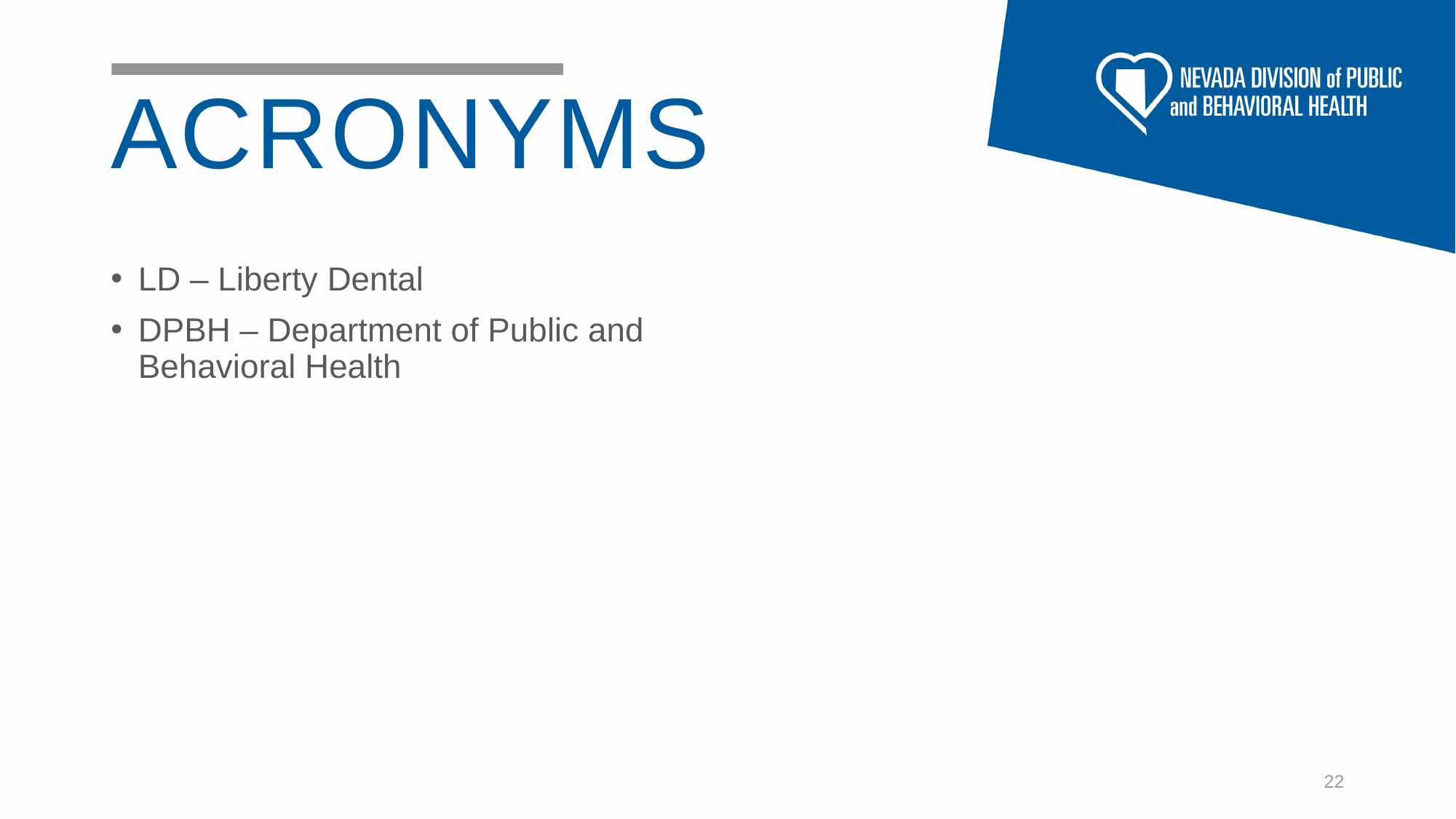

LD – Liberty Dental
DPBH – Department of Public and Behavioral Health

22